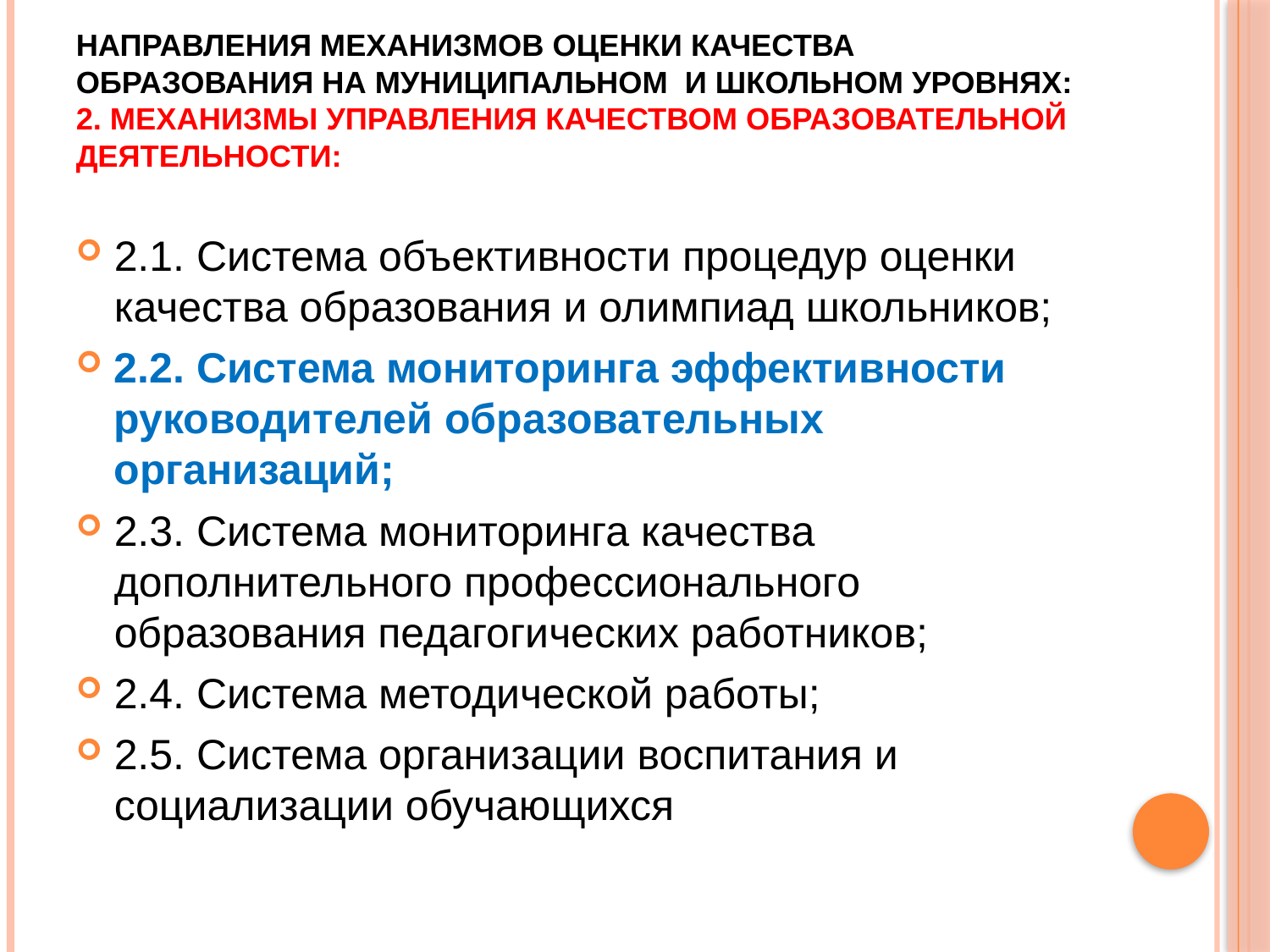

# Направления механизмов оценки качества образования на муниципальном  и школьном уровнях: 2. Механизмы управления качеством образовательной деятельности:
2.1. Система объективности процедур оценки качества образования и олимпиад школьников;
2.2. Система мониторинга эффективности руководителей образовательных организаций;
2.3. Система мониторинга качества дополнительного профессионального образования педагогических работников;
2.4. Система методической работы;
2.5. Система организации воспитания и социализации обучающихся